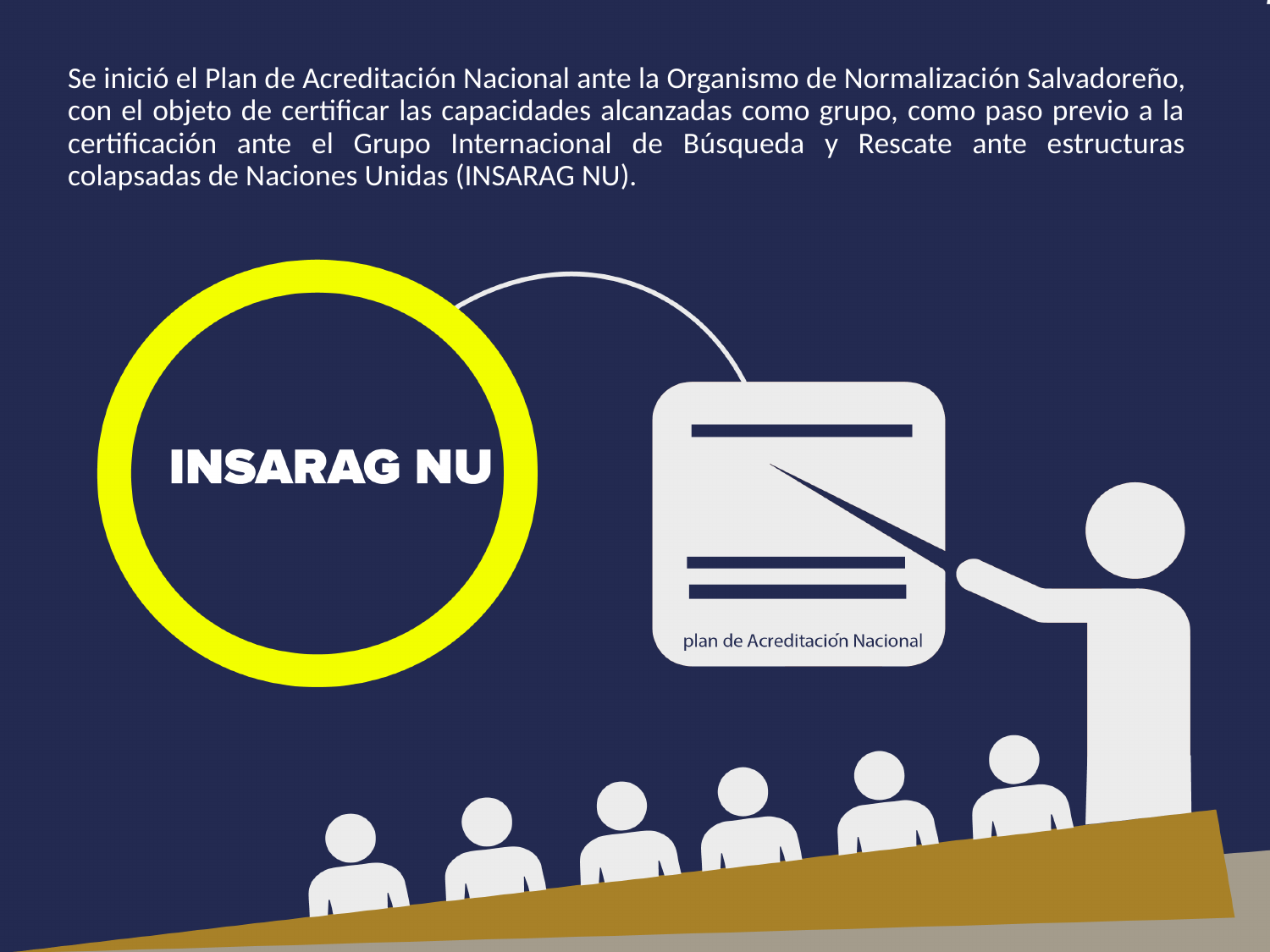

Se inició el Plan de Acreditación Nacional ante la Organismo de Normalización Salvadoreño, con el objeto de certificar las capacidades alcanzadas como grupo, como paso previo a la certificación ante el Grupo Internacional de Búsqueda y Rescate ante estructuras colapsadas de Naciones Unidas (INSARAG NU).